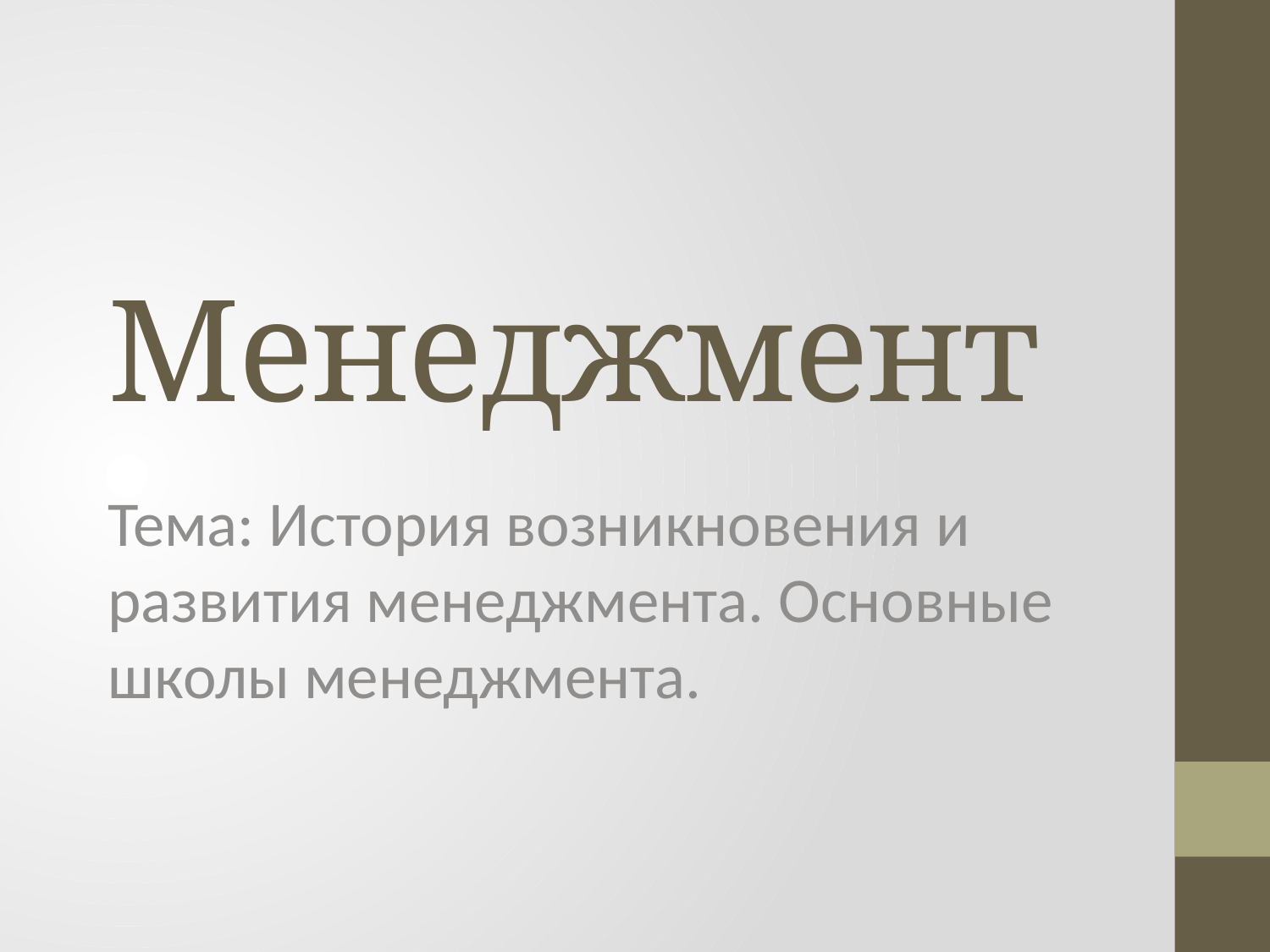

# Менеджмент
Тема: История возникновения и развития менеджмента. Основные школы менеджмента.